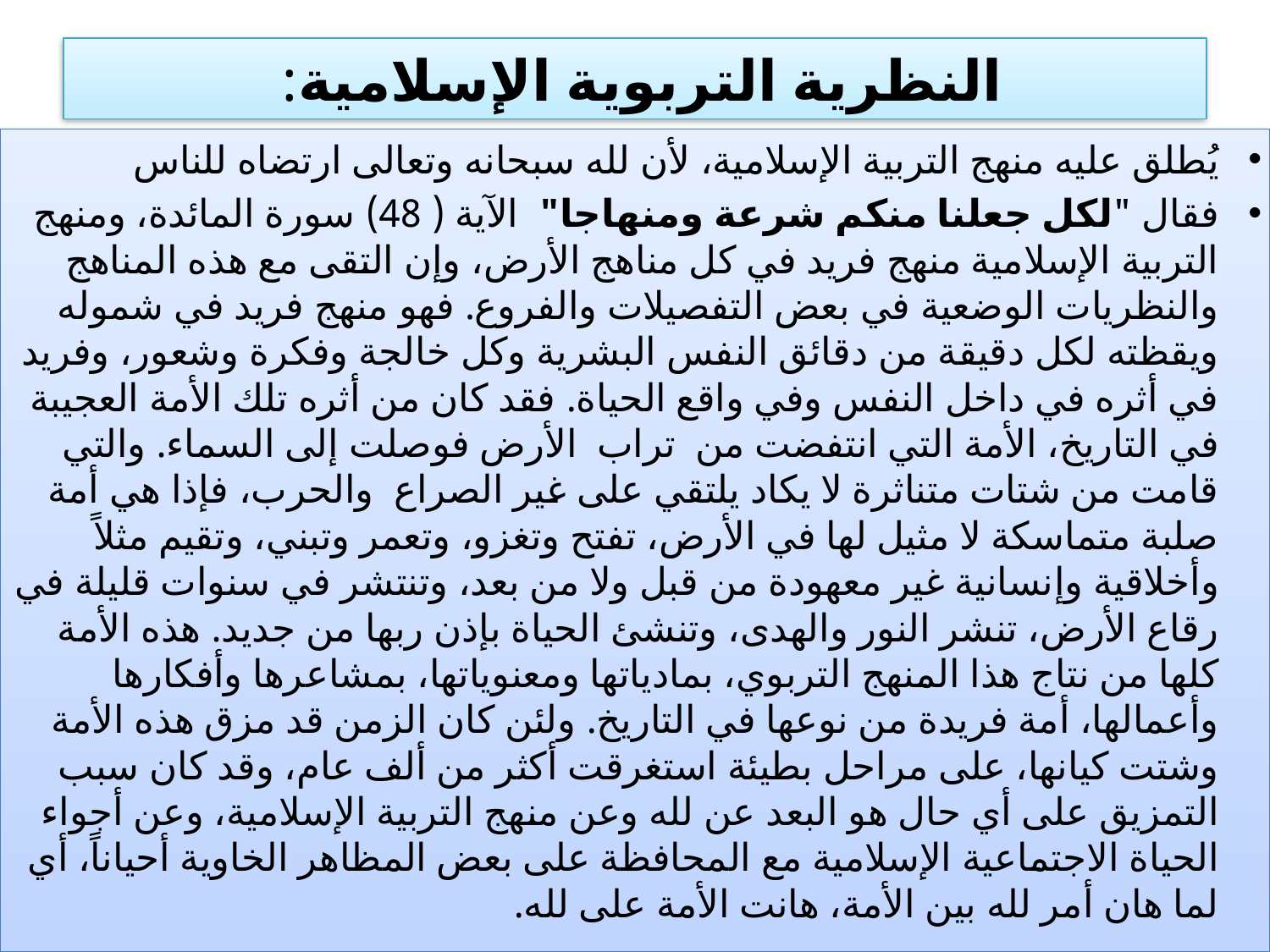

# النظریة التربویة الإسلامیة:
یُطلق علیه منهج التربیة الإسلامیة، لأن لله سبحانه وتعالى ارتضاه للناس
فقال "لكل جعلنا منكم شرعة ومنهاجا"  الآیة ( 48) سورة المائدة، ومنهج التربیة الإسلامیة منهج فرید في كل مناهج الأرض، وإن التقى مع هذه المناهج والنظریات الوضعیة في بعض التفصیلات والفروع. فهو منهج فرید في شموله ویقظته لكل دقیقة من دقائق النفس البشریة وكل خالجة وفكرة وشعور، وفرید في أثره في داخل النفس وفي واقع الحیاة. فقد كان من أثره تلك الأمة العجیبة في التاریخ، الأمة التي انتفضت من  تراب  الأرض فوصلت إلى السماء. والتي قامت من شتات متناثرة لا یكاد یلتقي على غیر الصراع  والحرب، فإذا هي أمة صلبة متماسكة لا مثیل لها في الأرض، تفتح وتغزو، وتعمر وتبني، وتقیم مثلاً وأخلاقیة وإنسانیة غیر معهودة من قبل ولا من بعد، وتنتشر في سنوات قلیلة في رقاع الأرض، تنشر النور والهدى، وتنشئ الحیاة بإذن ربها من جدید. هذه الأمة كلها من نتاج هذا المنهج التربوي، بمادیاتها ومعنویاتها، بمشاعرها وأفكارها وأعمالها، أمة فریدة من نوعها في التاریخ. ولئن كان الزمن قد مزق هذه الأمة وشتت كیانها، على مراحل بطیئة استغرقت أكثر من ألف عام، وقد كان سبب التمزیق على أي حال هو البعد عن لله وعن منهج التربیة الإسلامیة، وعن أجواء الحیاة الاجتماعیة الإسلامیة مع المحافظة على بعض المظاهر الخاویة أحیاناً، أي لما هان أمر لله بین الأمة، هانت الأمة على لله.